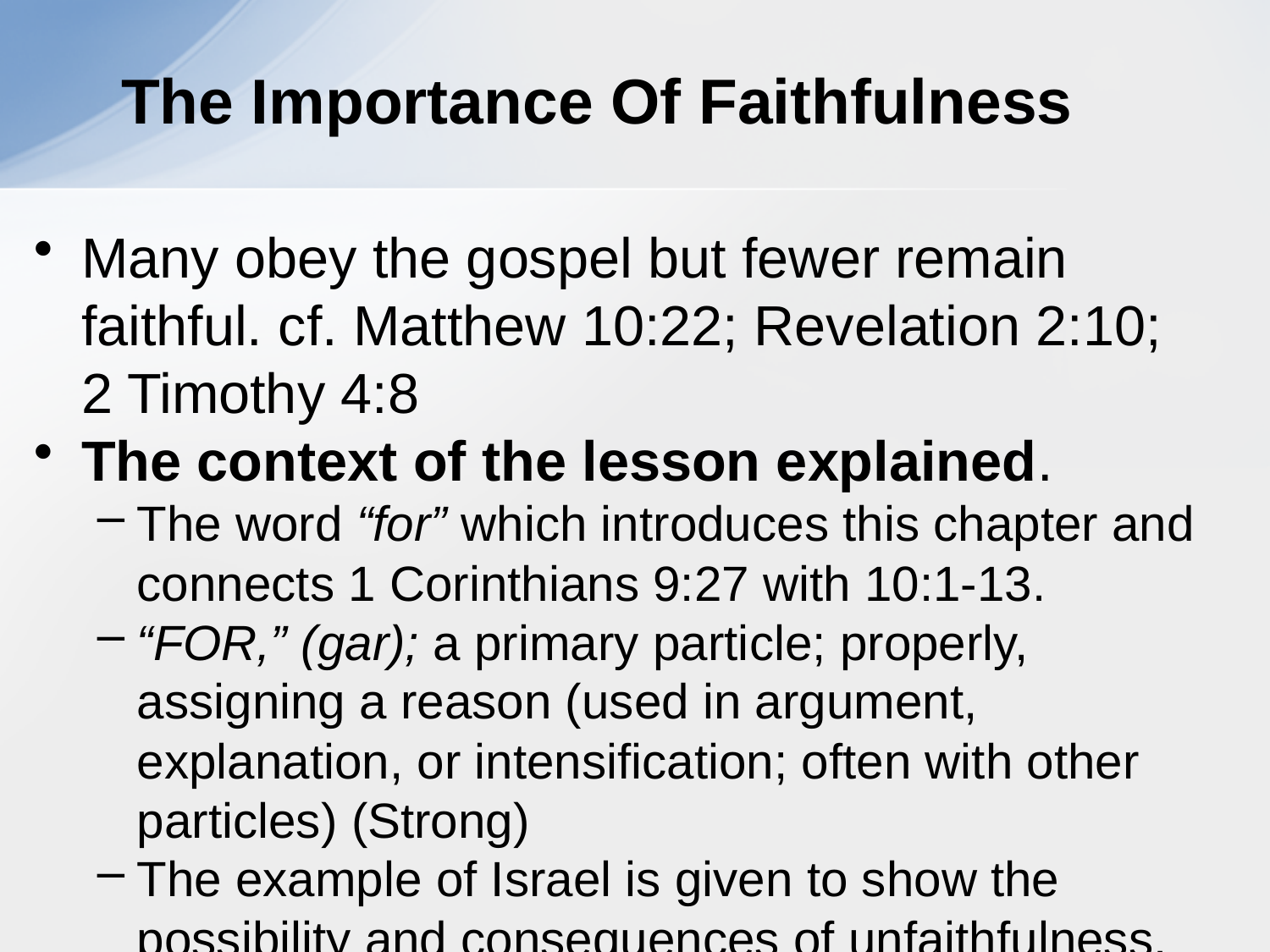

The Importance Of Faithfulness
Many obey the gospel but fewer remain faithful. cf. Matthew 10:22; Revelation 2:10;
2 Timothy 4:8
The context of the lesson explained.
The word “for” which introduces this chapter and connects 1 Corinthians 9:27 with 10:1-13.
“FOR,” (gar); a primary particle; properly, assigning a reason (used in argument, explanation, or intensification; often with other particles) (Strong)
The example of Israel is given to show the possibility and consequences of unfaithfulness.